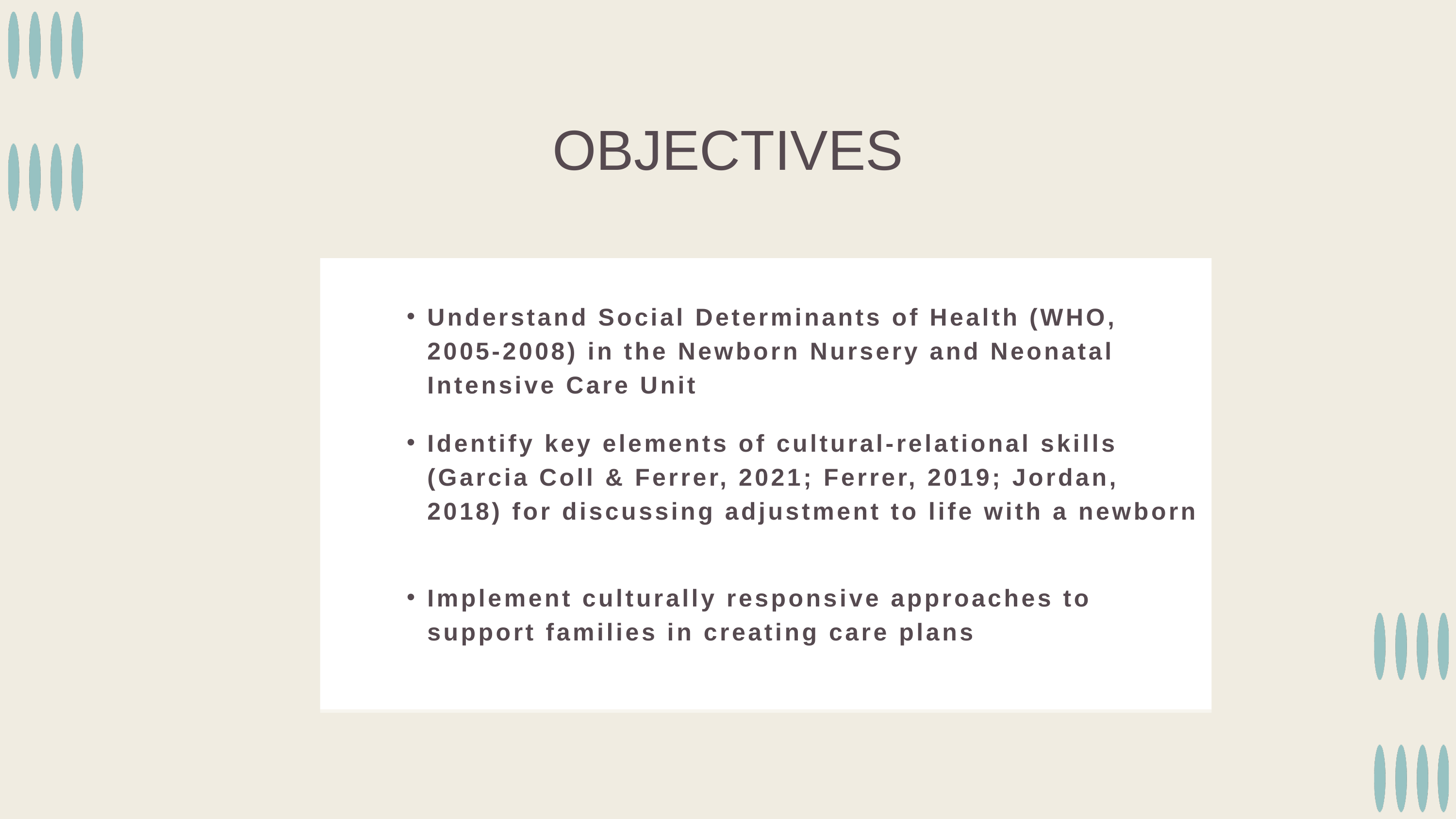

OBJECTIVES

Understand Social Determinants of Health (WHO, 2005-2008) in the Newborn Nursery and Neonatal Intensive Care Unit
Identify key elements of cultural-relational skills (Garcia Coll & Ferrer, 2021; Ferrer, 2019; Jordan, 2018) for discussing adjustment to life with a newborn
Implement culturally responsive approaches to support families in creating care plans